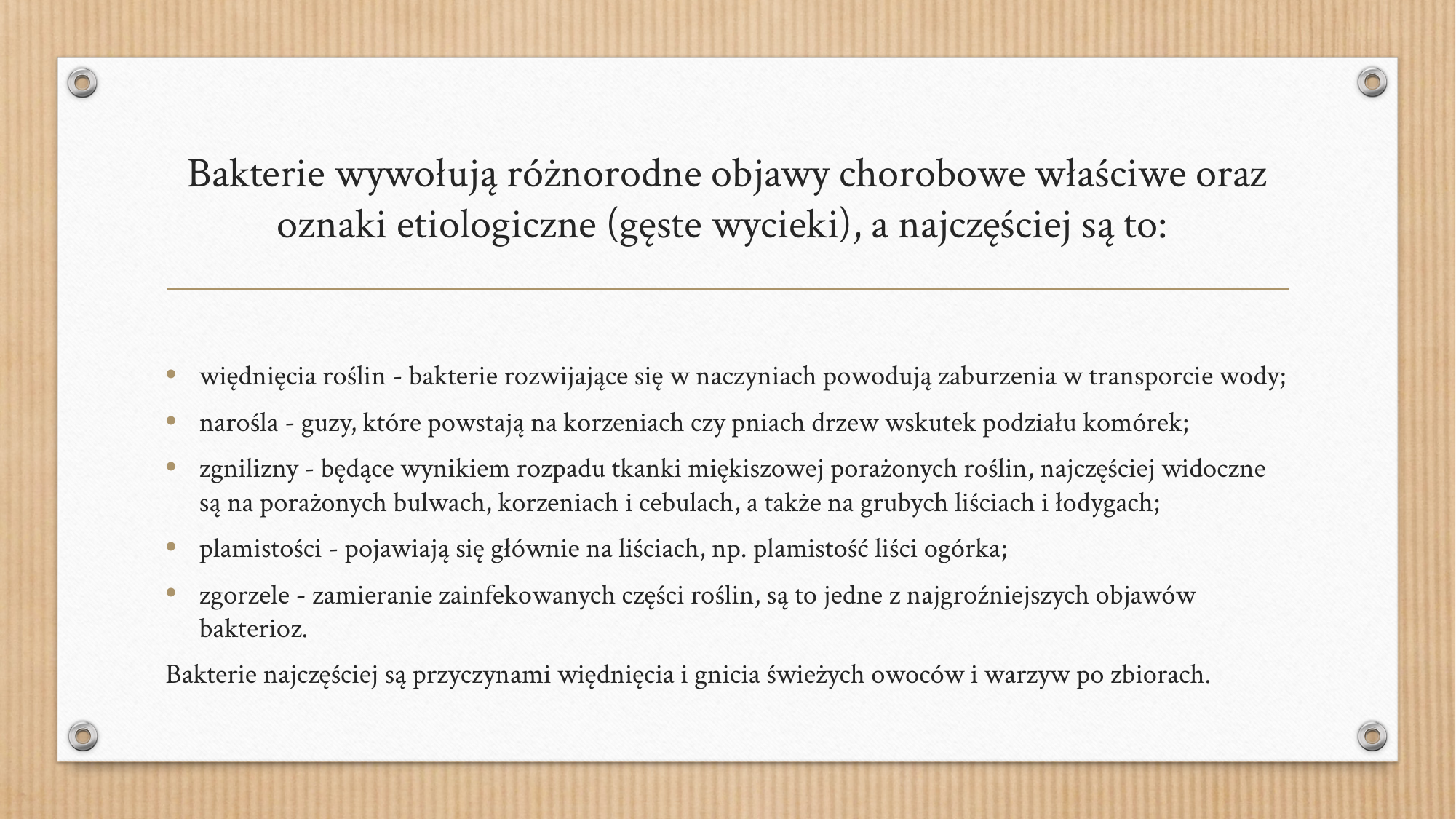

# Bakterie wywołują różnorodne objawy chorobowe właściwe oraz oznaki etiologiczne (gęste wycieki), a najczęściej są to:

więdnięcia roślin - bakterie rozwijające się w naczyniach powodują zaburzenia w transporcie wody;
narośla - guzy, które powstają na korzeniach czy pniach drzew wskutek podziału komórek;
zgnilizny - będące wynikiem rozpadu tkanki miękiszowej porażonych roślin, najczęściej widoczne są na porażonych bulwach, korzeniach i cebulach, a także na grubych liściach i łodygach;
plamistości - pojawiają się głównie na liściach, np. plamistość liści ogórka;
zgorzele - zamieranie zainfekowanych części roślin, są to jedne z najgroźniejszych objawów bakterioz.
Bakterie najczęściej są przyczynami więdnięcia i gnicia świeżych owoców i warzyw po zbiorach.